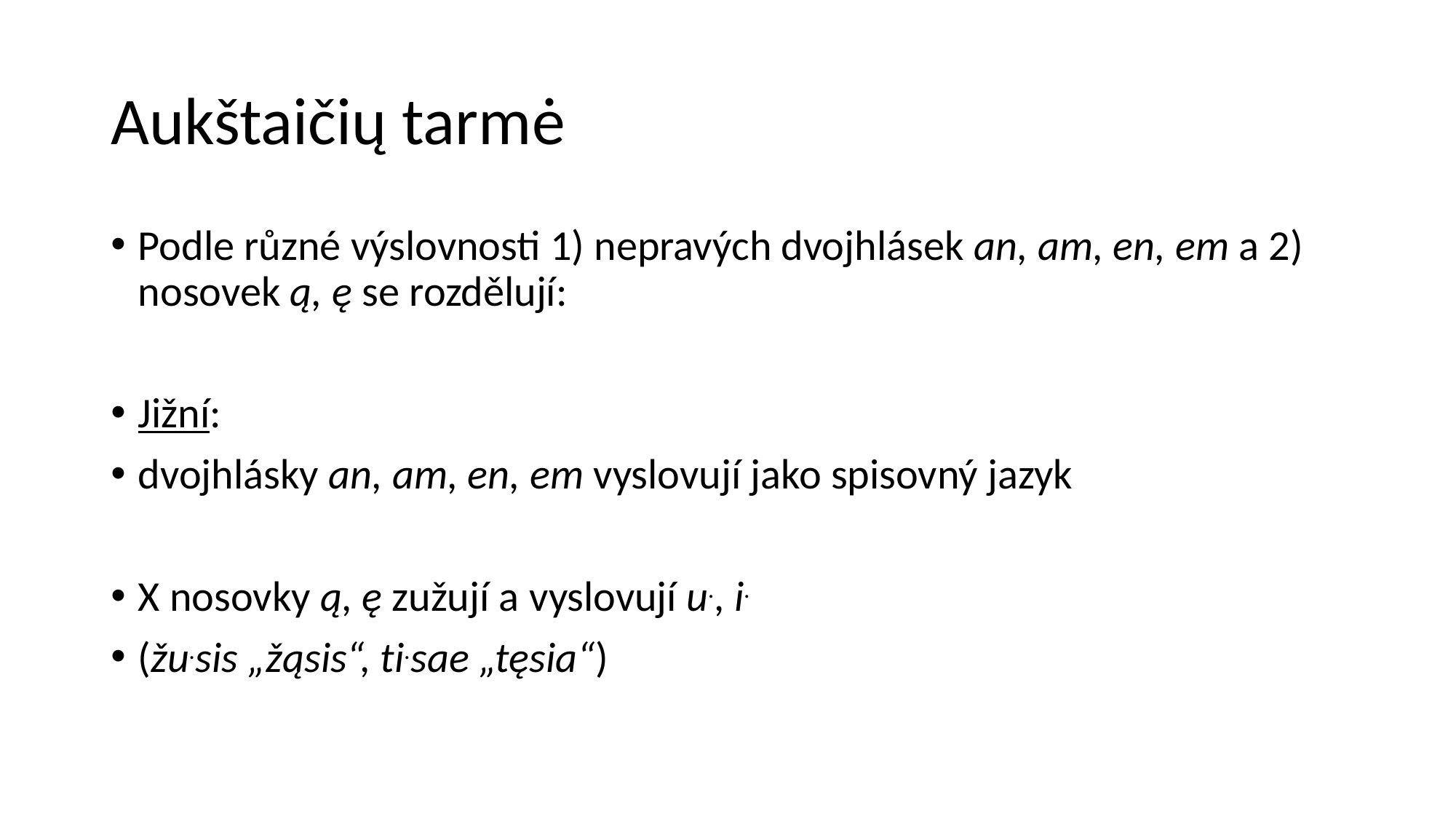

# Aukštaičių tarmė
Podle různé výslovnosti 1) nepravých dvojhlásek an, am, en, em a 2) nosovek ą, ę se rozdělují:

Jižní:
dvojhlásky an, am, en, em vyslovují jako spisovný jazyk

X nosovky ą, ę zužují a vyslovují u., i.
(žu.sis „žąsis“, ti.sae „tęsia“)